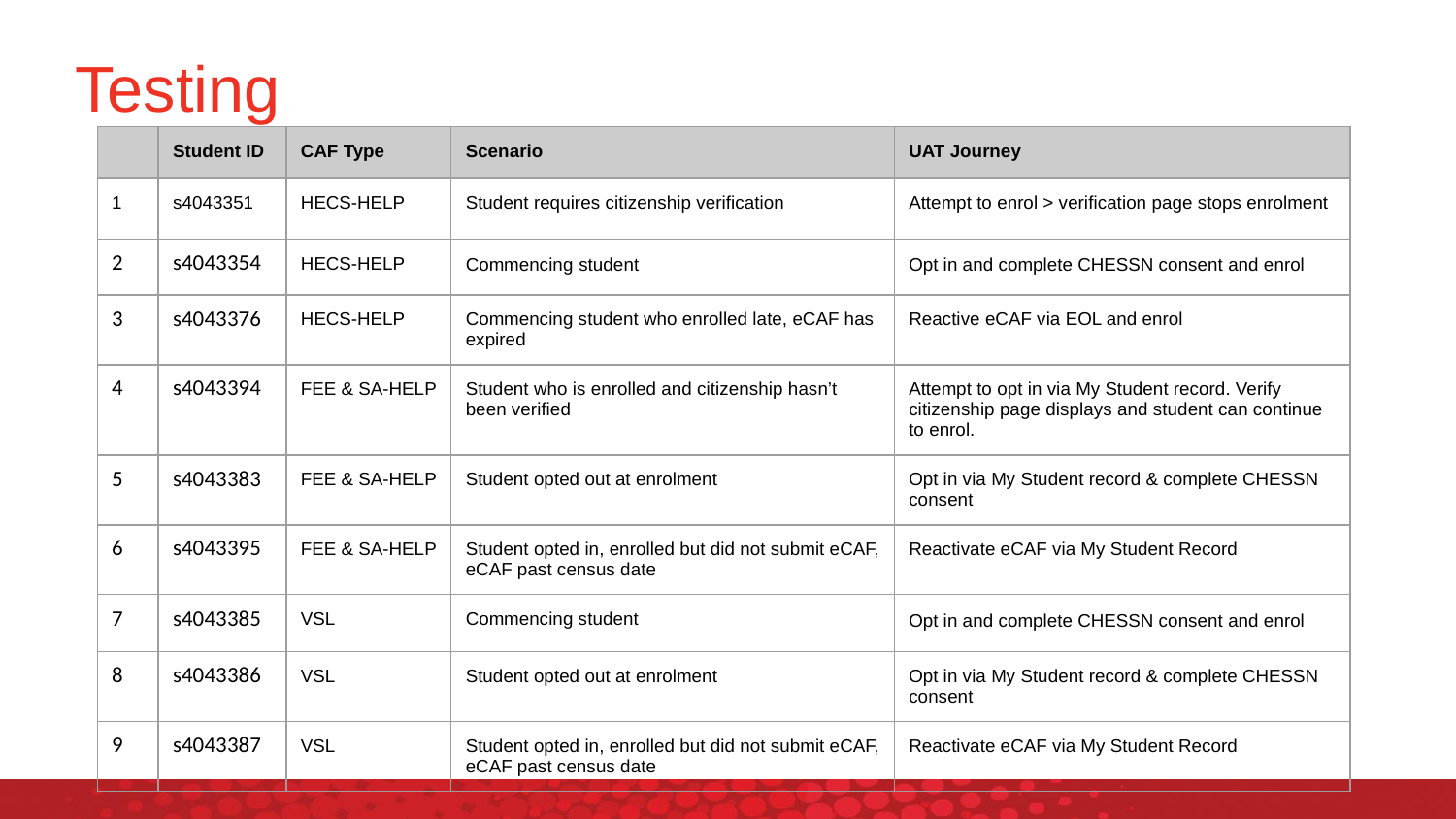

# Testing
|  | Student ID | CAF Type | Scenario | UAT Journey |
| --- | --- | --- | --- | --- |
| 1 | s4043351 | HECS-HELP | Student requires citizenship verification | Attempt to enrol > verification page stops enrolment |
| 2 | s4043354 | HECS-HELP | Commencing student | Opt in and complete CHESSN consent and enrol |
| 3 | s4043376 | HECS-HELP | Commencing student who enrolled late, eCAF has expired | Reactive eCAF via EOL and enrol |
| 4 | s4043394 | FEE & SA-HELP | Student who is enrolled and citizenship hasn’t been verified | Attempt to opt in via My Student record. Verify citizenship page displays and student can continue to enrol. |
| 5 | s4043383 | FEE & SA-HELP | Student opted out at enrolment | Opt in via My Student record & complete CHESSN consent |
| 6 | s4043395 | FEE & SA-HELP | Student opted in, enrolled but did not submit eCAF, eCAF past census date | Reactivate eCAF via My Student Record |
| 7 | s4043385 | VSL | Commencing student | Opt in and complete CHESSN consent and enrol |
| 8 | s4043386 | VSL | Student opted out at enrolment | Opt in via My Student record & complete CHESSN consent |
| 9 | s4043387 | VSL | Student opted in, enrolled but did not submit eCAF, eCAF past census date | Reactivate eCAF via My Student Record |